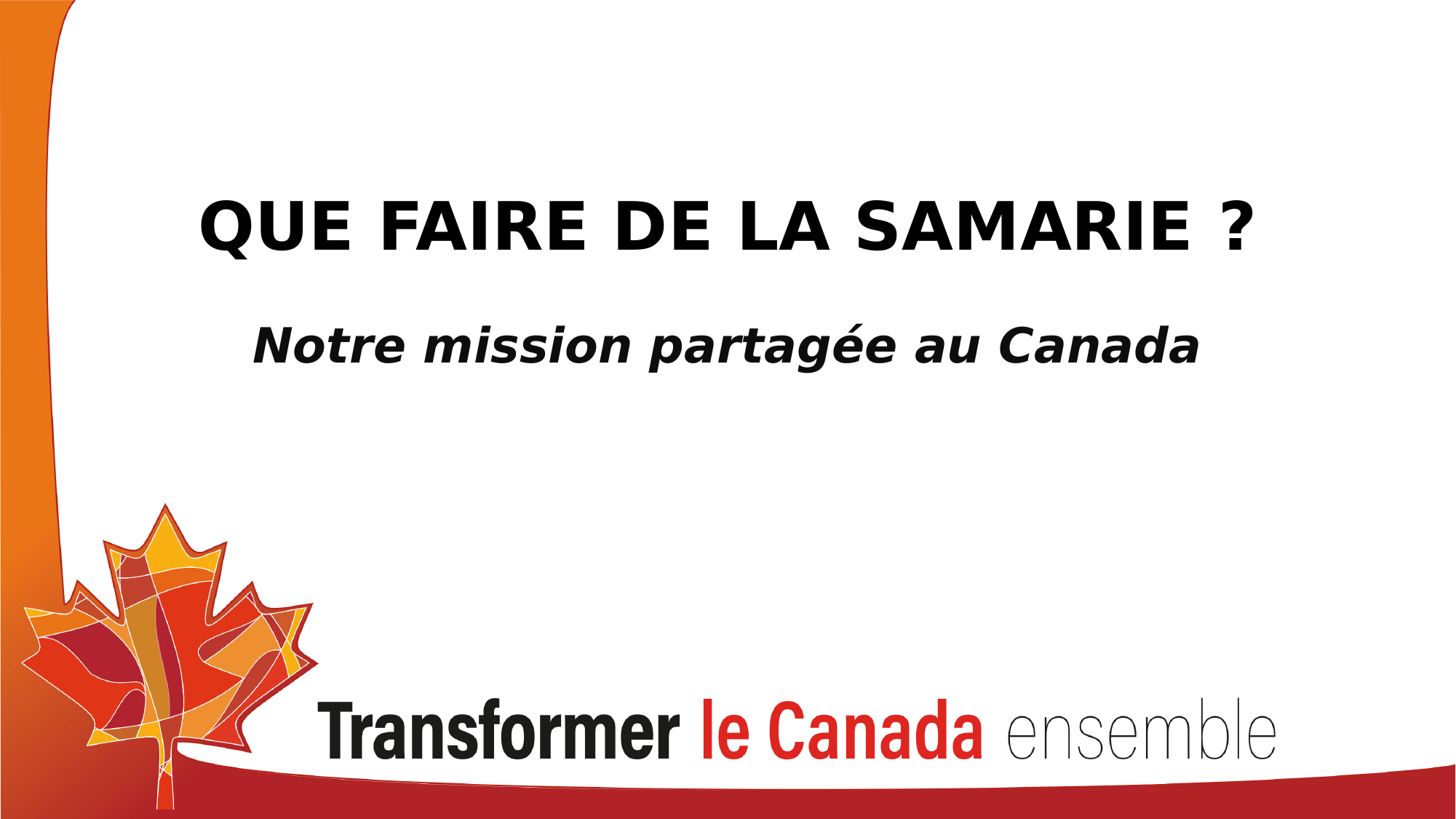

# QUE FAIRE DE LA SAMARIE ?
Notre mission partagée au Canada